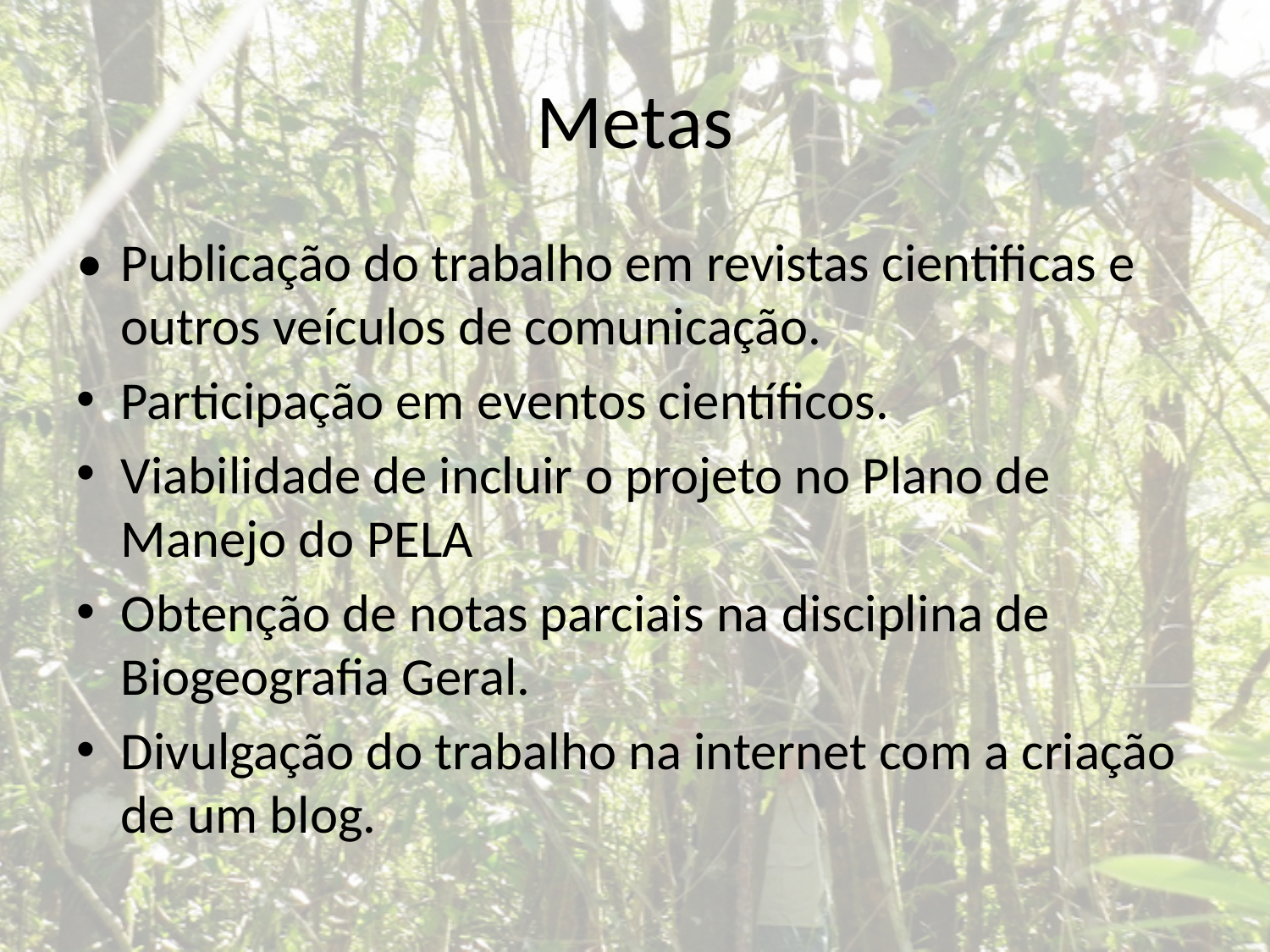

# Metas
•	Publicação do trabalho em revistas cientificas e outros veículos de comunicação.
Participação em eventos científicos.
Viabilidade de incluir o projeto no Plano de Manejo do PELA
Obtenção de notas parciais na disciplina de Biogeografia Geral.
Divulgação do trabalho na internet com a criação de um blog.